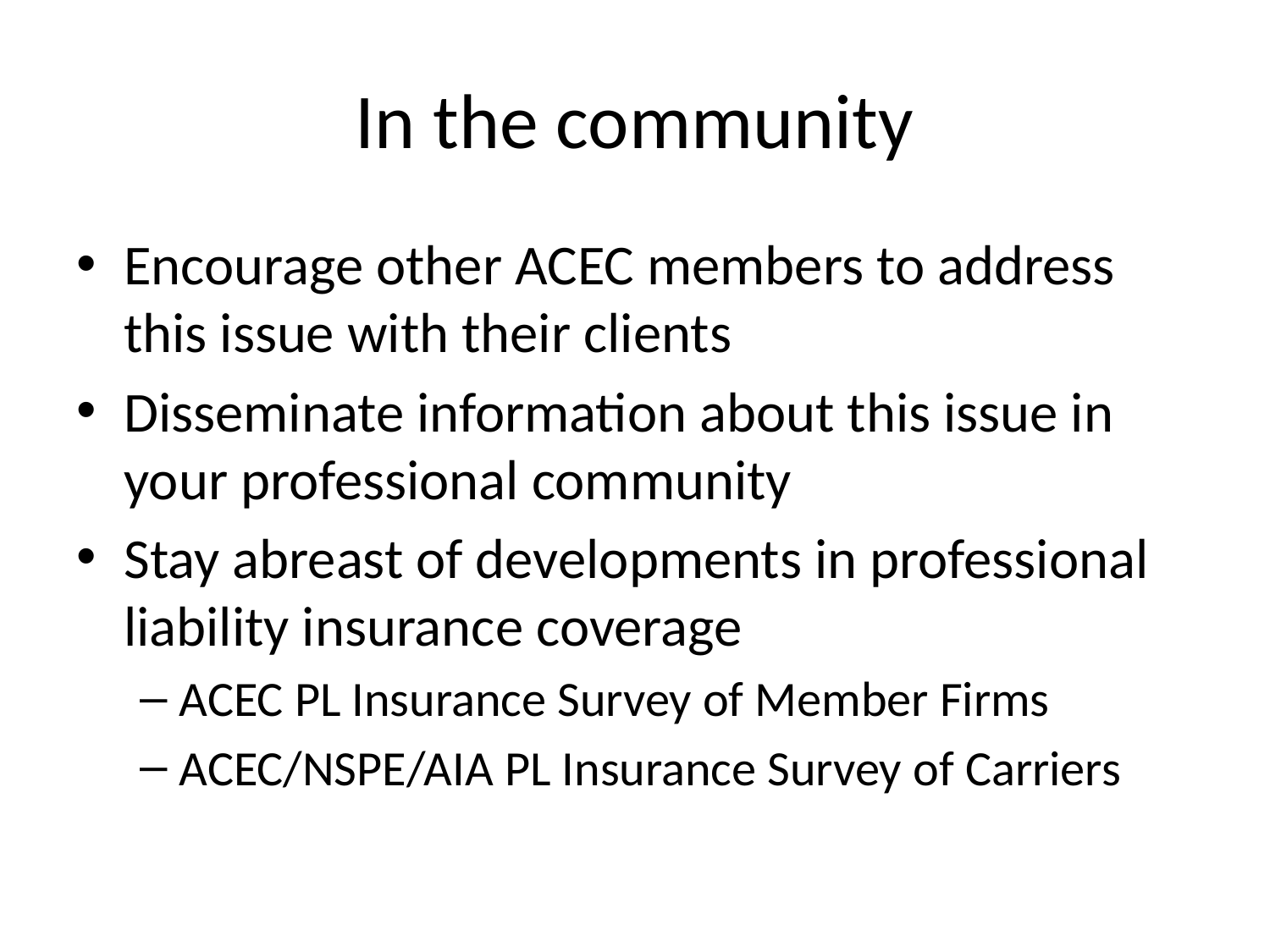

# In the community
Encourage other ACEC members to address this issue with their clients
Disseminate information about this issue in your professional community
Stay abreast of developments in professional liability insurance coverage
ACEC PL Insurance Survey of Member Firms
ACEC/NSPE/AIA PL Insurance Survey of Carriers